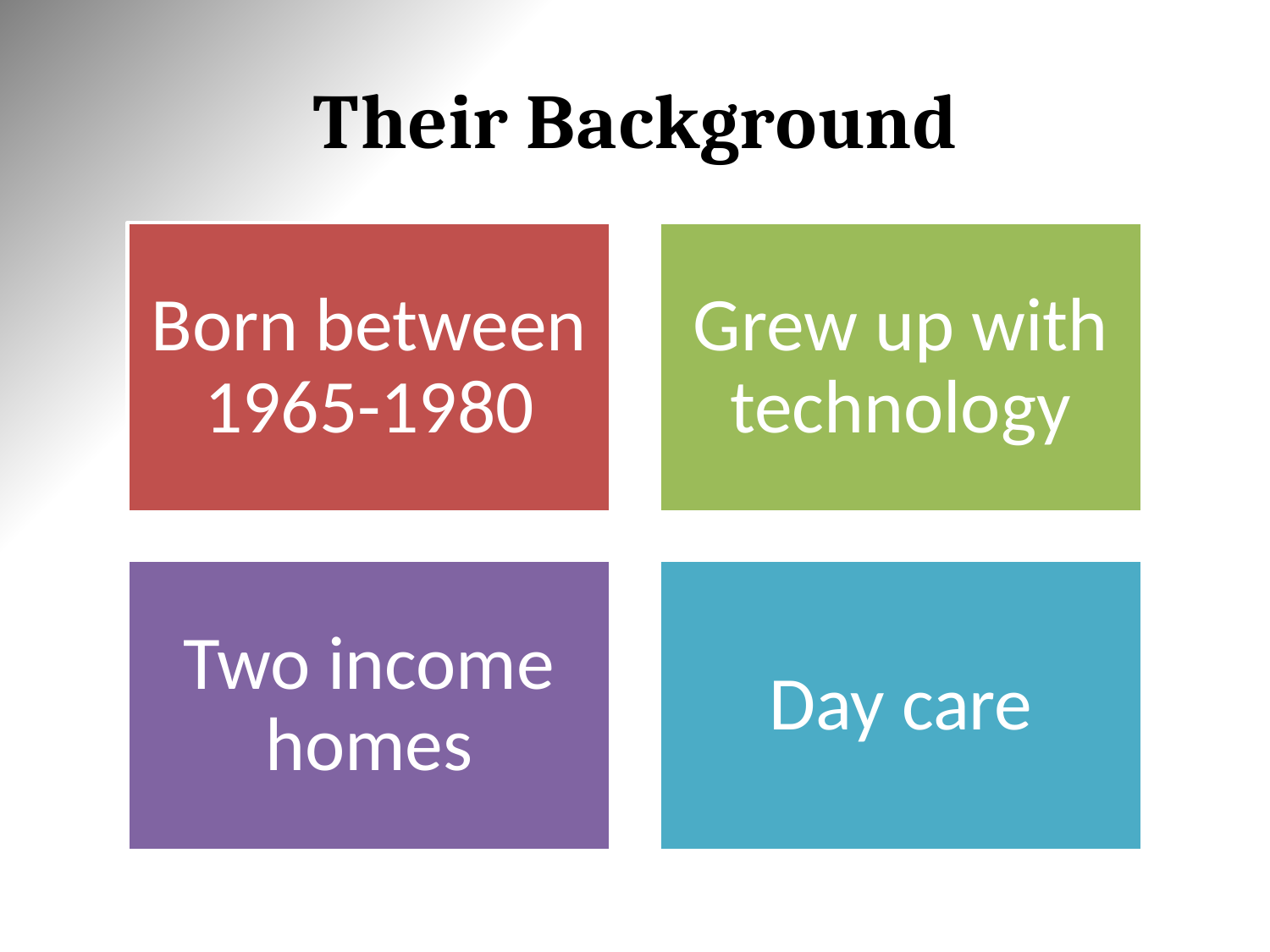

# Their Background
Born between 1965-1980
Grew up with technology
Two income homes
Day care